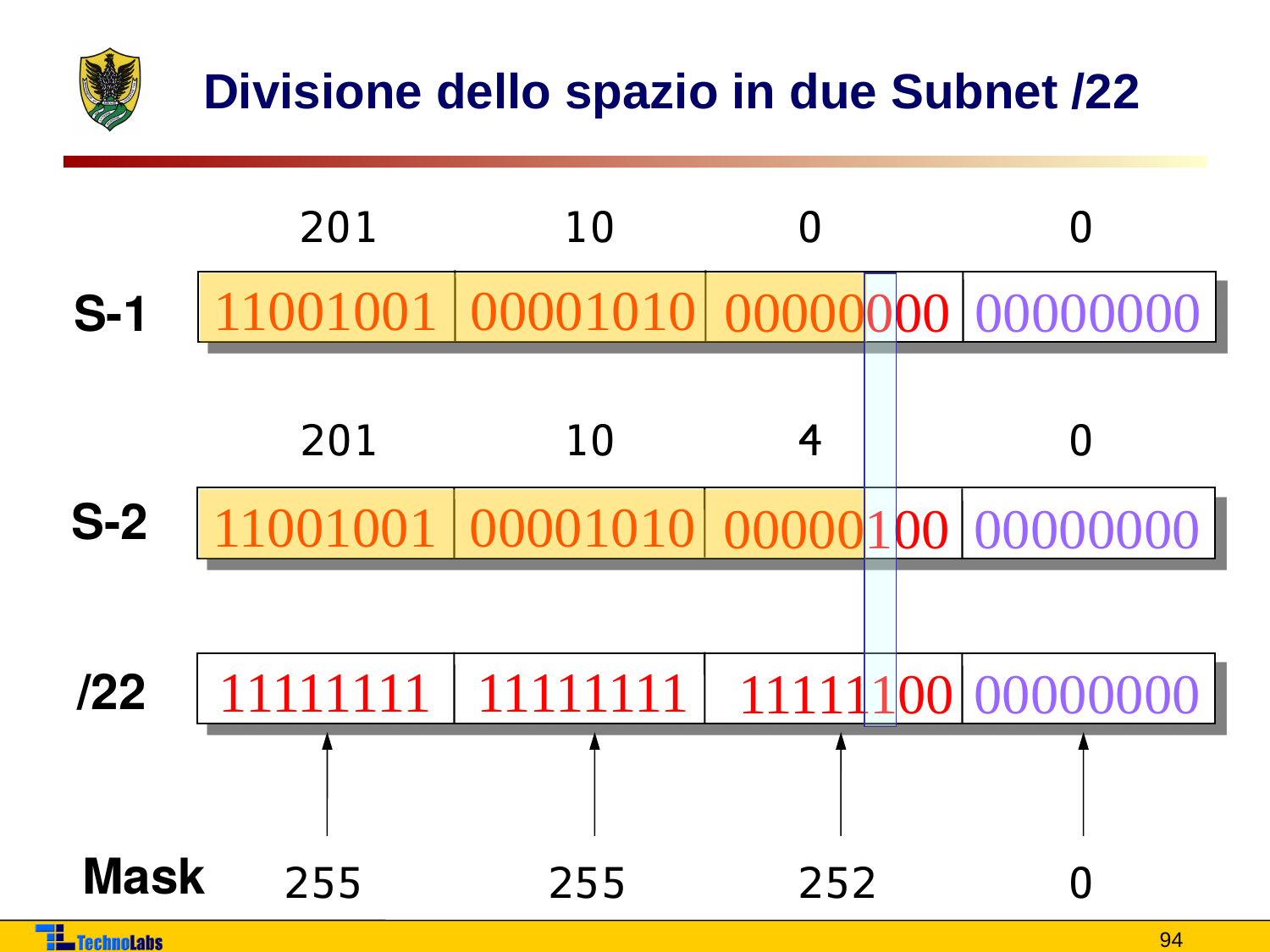

# Divisione dello spazio in due Subnet /22
201
10
0
0
11001001
00001010
00000000
00000000

S-1
201
10
4
0
S-2
11001001
00001010
00000100
00000000

11111111
11111111
11111100
00000000

/22

Mask
255
255
252
0
94